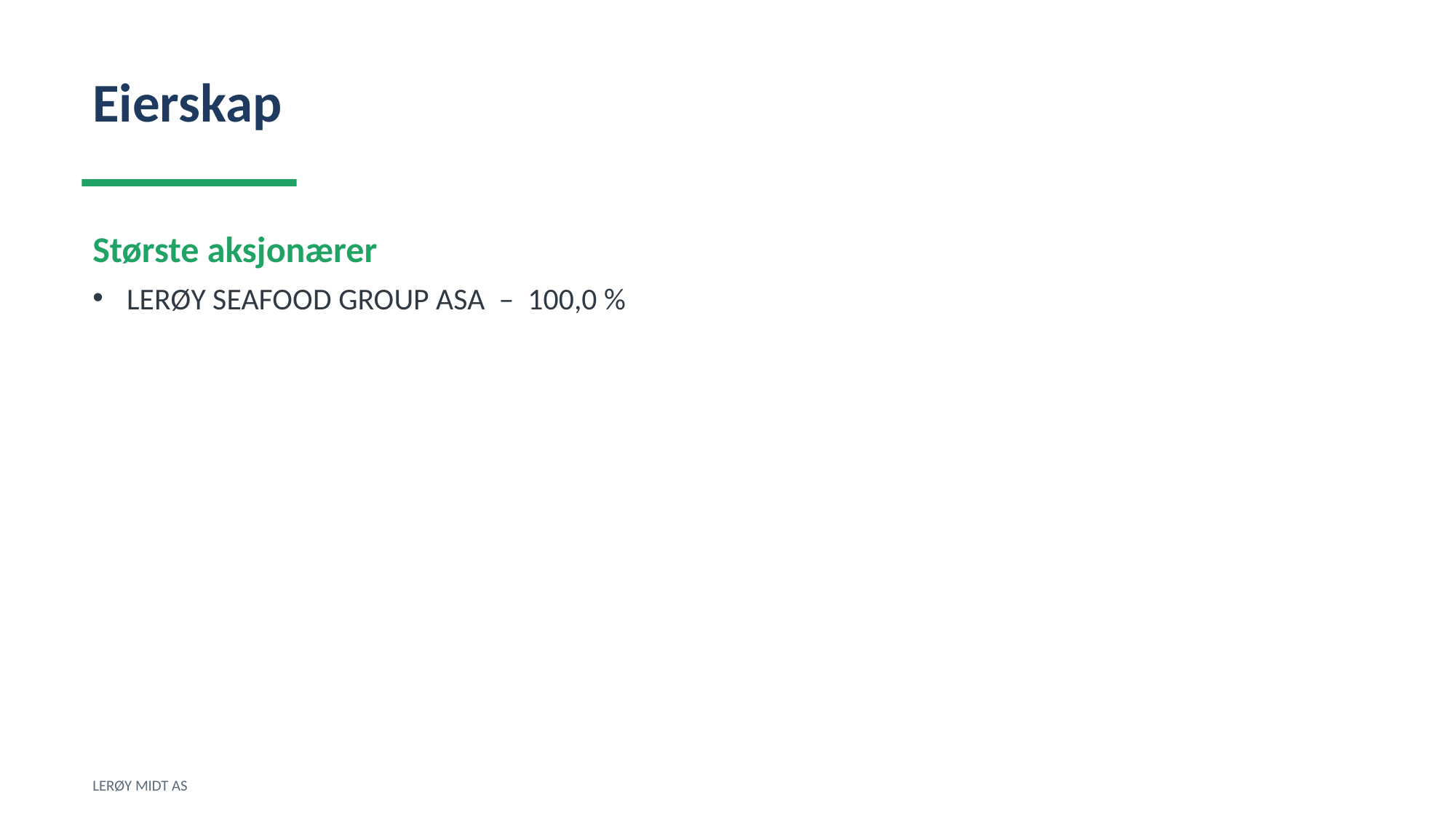

Eierskap

Største aksjonærer
LERØY SEAFOOD GROUP ASA  –  100,0 %
LERØY MIDT AS